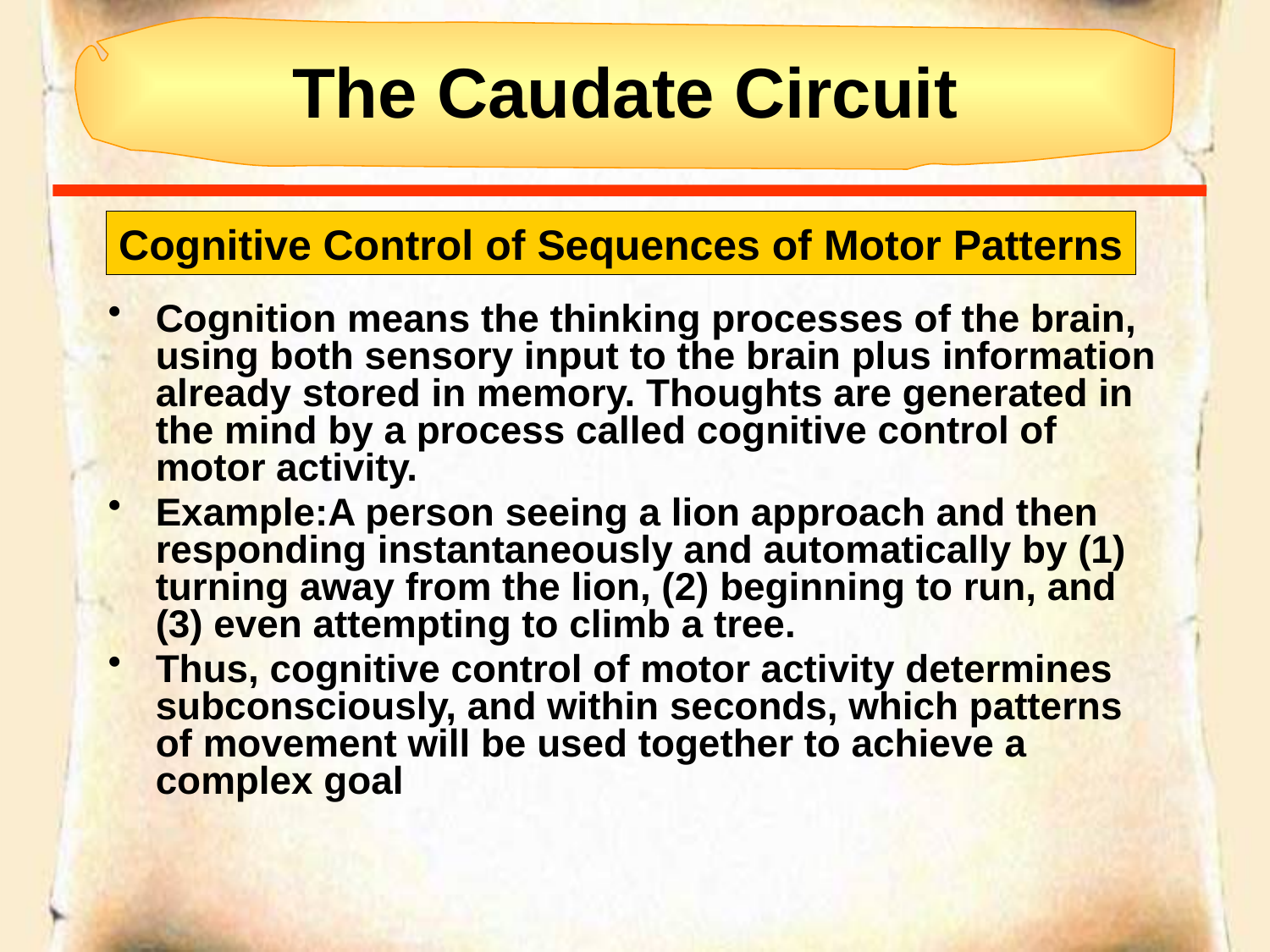

# The Caudate Circuit

Cognitive Control of Sequences of Motor Patterns
Cognition means the thinking processes of the brain, using both sensory input to the brain plus information already stored in memory. Thoughts are generated in the mind by a process called cognitive control of motor activity.
Example:A person seeing a lion approach and then responding instantaneously and automatically by (1) turning away from the lion, (2) beginning to run, and (3) even attempting to climb a tree.
Thus, cognitive control of motor activity determines subconsciously, and within seconds, which patterns of movement will be used together to achieve a complex goal